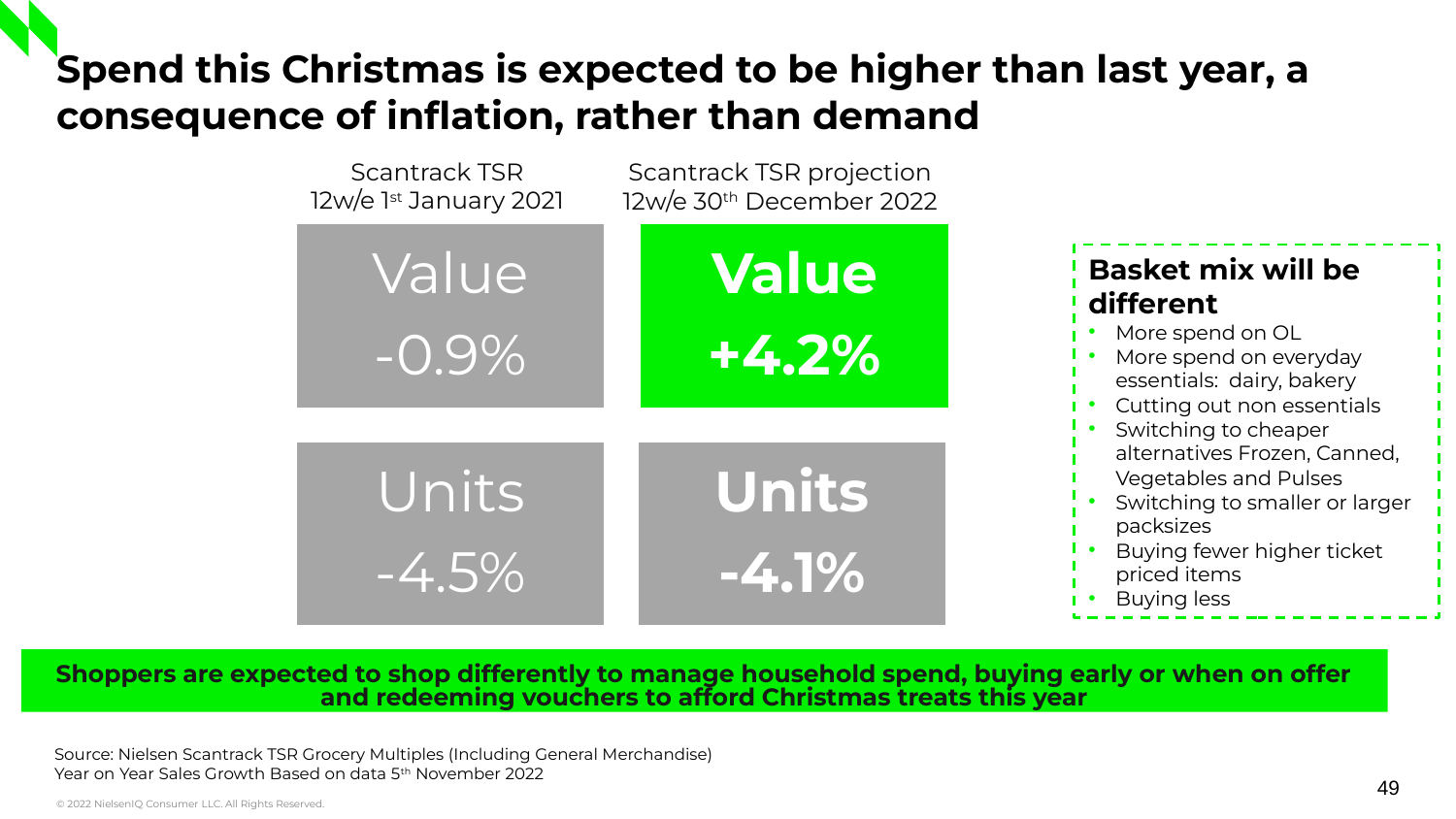

Spend this Christmas is expected to be higher than last year, a consequence of inflation, rather than demand
Scantrack TSR
12w/e 1st January 2021
Scantrack TSR projection
12w/e 30th December 2022

Value
-0.9%
Value
+4.2%
Units
-4.5%
Units
-4.1%
Basket mix will be different
More spend on OL
More spend on everyday essentials:  dairy, bakery
Cutting out non essentials
Switching to cheaper alternatives Frozen, Canned, Vegetables and Pulses
Switching to smaller or larger packsizes
Buying fewer higher ticket priced items
Buying less
Shoppers are expected to shop differently to manage household spend, buying early or when on offer and redeeming vouchers to afford Christmas treats this year
Source: Nielsen Scantrack TSR Grocery Multiples (Including General Merchandise)
Year on Year Sales Growth Based on data 5th November 2022